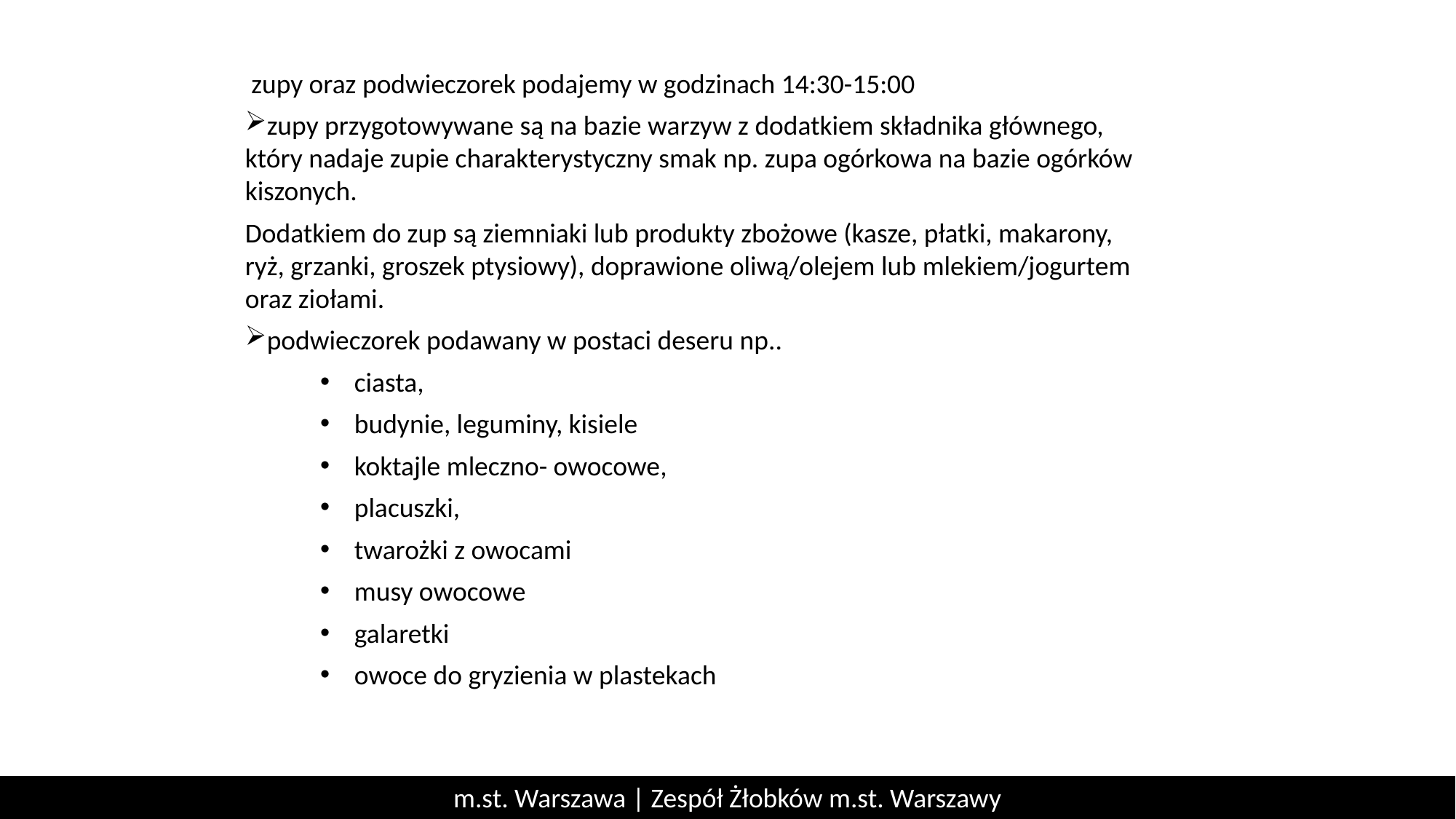

zupy oraz podwieczorek podajemy w godzinach 14:30-15:00
zupy przygotowywane są na bazie warzyw z dodatkiem składnika głównego, który nadaje zupie charakterystyczny smak np. zupa ogórkowa na bazie ogórków kiszonych.
Dodatkiem do zup są ziemniaki lub produkty zbożowe (kasze, płatki, makarony, ryż, grzanki, groszek ptysiowy), doprawione oliwą/olejem lub mlekiem/jogurtem oraz ziołami.
podwieczorek podawany w postaci deseru np..
ciasta,
budynie, leguminy, kisiele
koktajle mleczno- owocowe,
placuszki,
twarożki z owocami
musy owocowe
galaretki
owoce do gryzienia w plastekach

m.st. Warszawa | Zespół Żłobków m.st. Warszawy